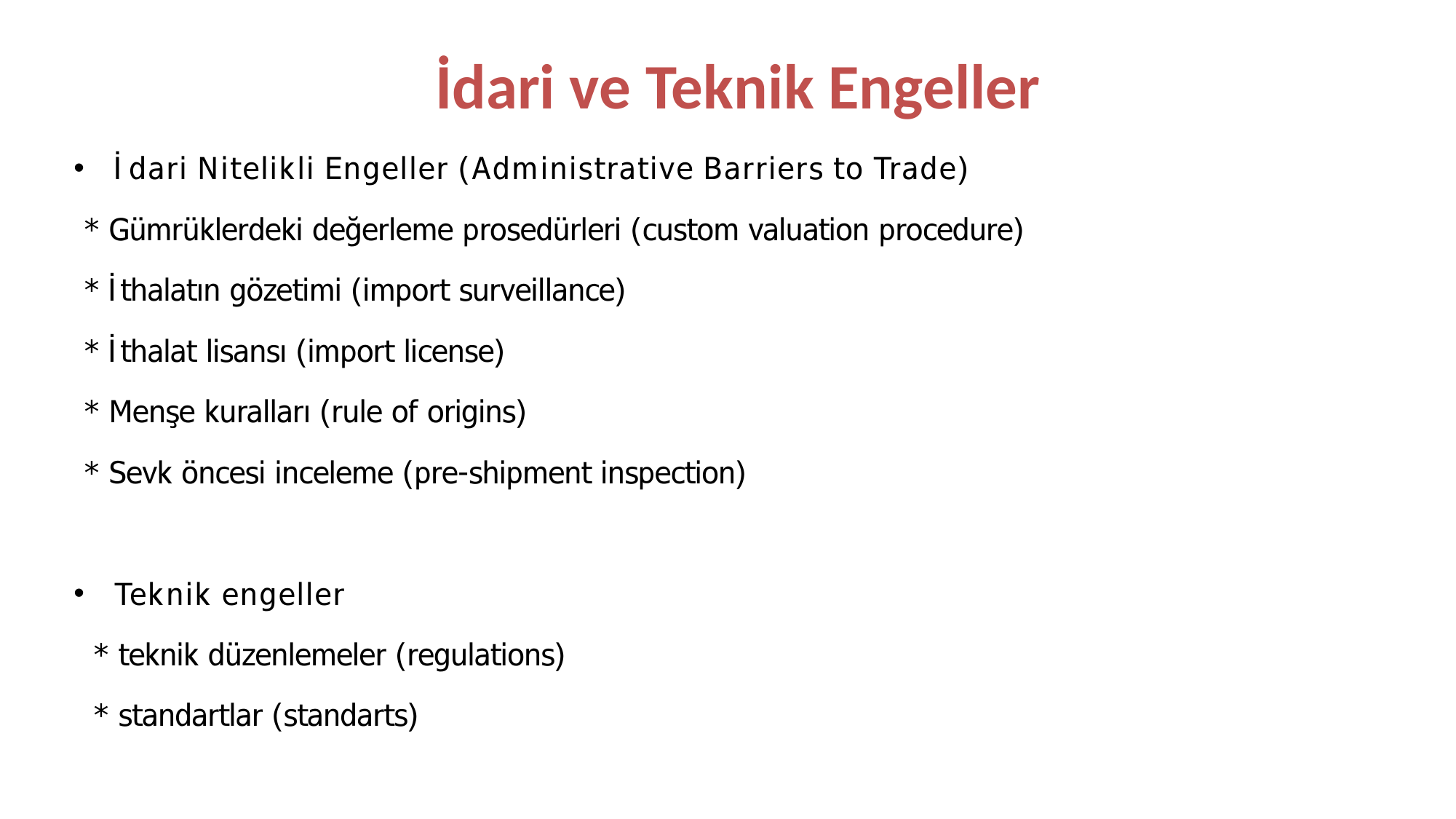

# İdari ve Teknik Engeller
İdari Nitelikli Engeller (Administrative Barriers to Trade)
 * Gümrüklerdeki değerleme prosedürleri (custom valuation procedure)
 * İthalatın gözetimi (import surveillance)
 * İthalat lisansı (import license)
 * Menşe kuralları (rule of origins)
 * Sevk öncesi inceleme (pre-shipment inspection)

Teknik engeller
  * teknik düzenlemeler (regulations)
  * standartlar (standarts)